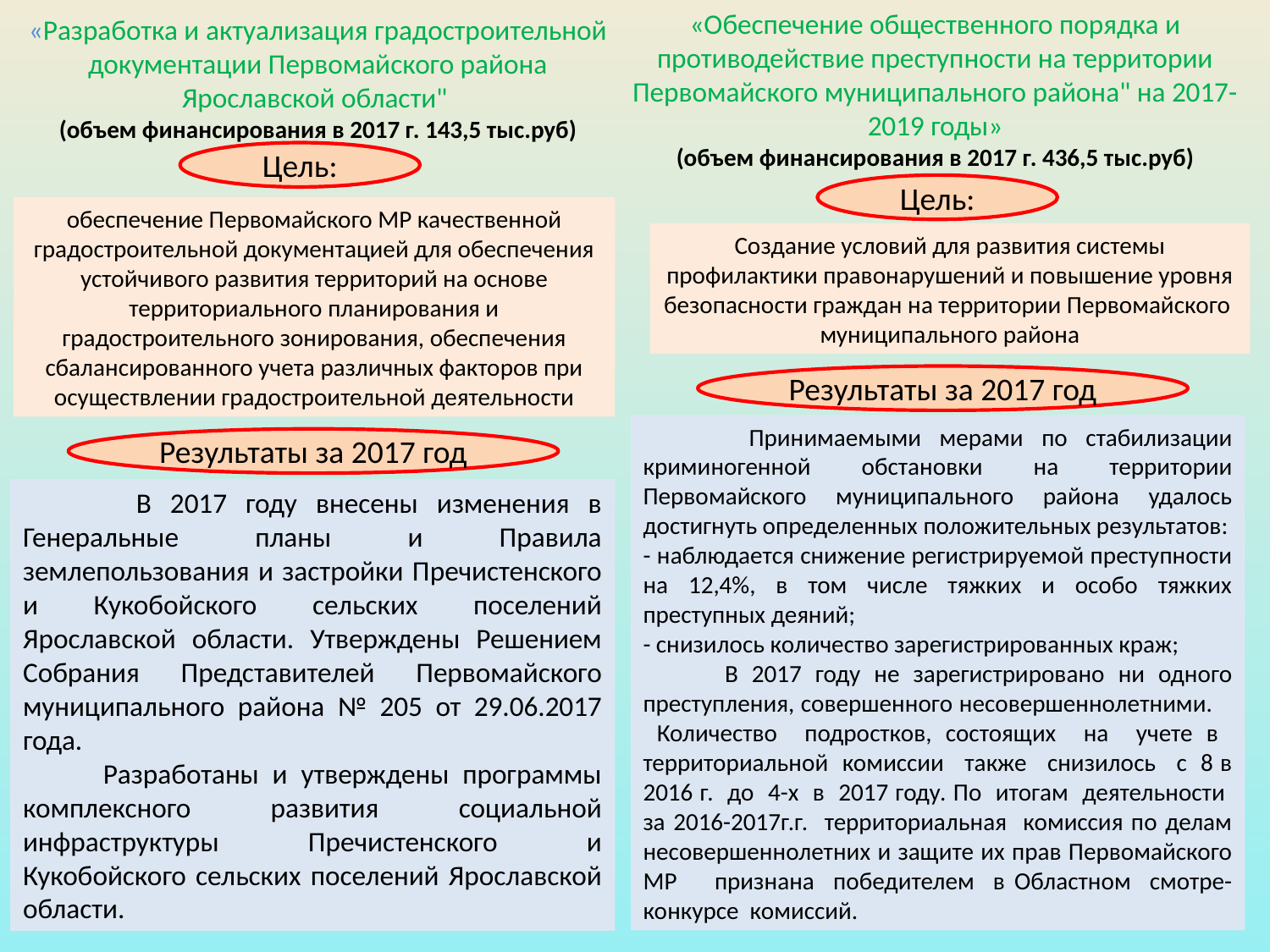

«Обеспечение общественного порядка и противодействие преступности на территории Первомайского муниципального района" на 2017-2019 годы»
(объем финансирования в 2017 г. 436,5 тыс.руб)
«Разработка и актуализация градостроительной документации Первомайского района Ярославской области"
(объем финансирования в 2017 г. 143,5 тыс.руб)
Цель:
Цель:
обеспечение Первомайского МР качественной градостроительной документацией для обеспечения устойчивого развития территорий на основе территориального планирования и градостроительного зонирования, обеспечения сбалансированного учета различных факторов при осуществлении градостроительной деятельности
Создание условий для развития системы профилактики правонарушений и повышение уровня безопасности граждан на территории Первомайского  муниципального района
Результаты за 2017 год
      Принимаемыми мерами по стабилизации криминогенной обстановки на территории Первомайского муниципального района удалось достигнуть определенных положительных результатов:
- наблюдается снижение регистрируемой преступности на 12,4%, в том числе тяжких и особо тяжких преступных деяний;
- снизилось количество зарегистрированных краж;
      В 2017 году не зарегистрировано ни одного преступления, совершенного несовершеннолетними.     Количество  подростков, состоящих  на  учете в  территориальной  комиссии   также   снизилось   с  8 в 2016 г.  до  4-х  в  2017 году. По  итогам  деятельности  за 2016-2017г.г.  территориальная  комиссия по делам несовершеннолетних и защите их прав Первомайского МР    признана  победителем  в Областном  смотре- конкурсе  комиссий.
Результаты за 2017 год
      В 2017 году внесены изменения в Генеральные планы и Правила землепользования и застройки Пречистенского и Кукобойского сельских поселений Ярославской области. Утверждены Решением Собрания Представителей Первомайского муниципального района № 205 от 29.06.2017 года.
      Разработаны и утверждены программы комплексного развития социальной инфраструктуры Пречистенского и Кукобойского сельских поселений Ярославской области.